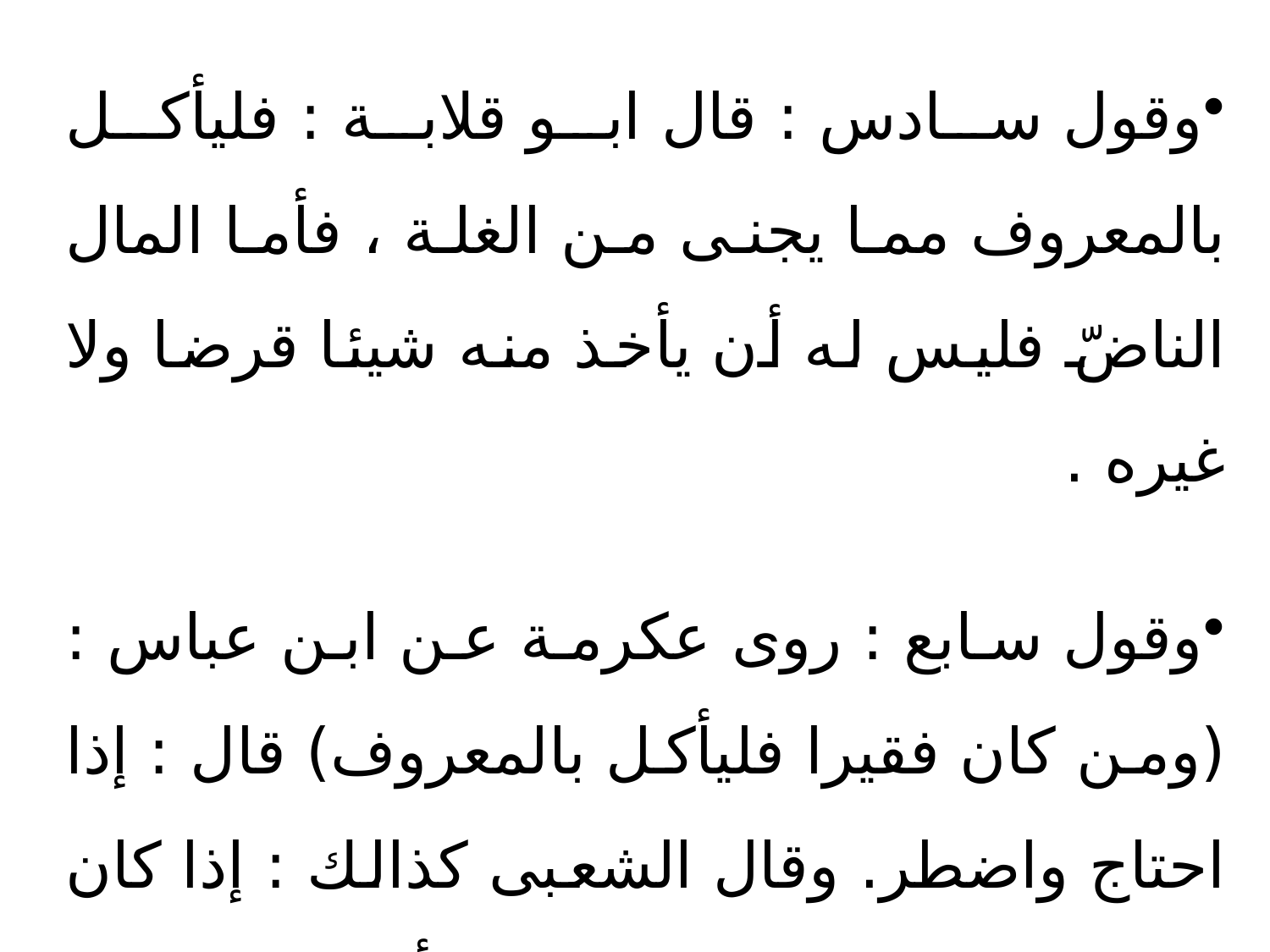

وقول سادس : قال ابو قلابة : فليأكل بالمعروف مما يجنى من الغلة ، فأما المال الناضّ فليس له أن يأخذ منه شيئا قرضا ولا غيره .

وقول سابع : روى عكرمة عن ابن عباس : (ومن كان فقيرا فليأكل بالمعروف) قال : إذا احتاج واضطر. وقال الشعبى كذالك : إذا كان منه بمنزلة الدم ولحم الخنزير أخذ منه ، فإن وجد اوفى .